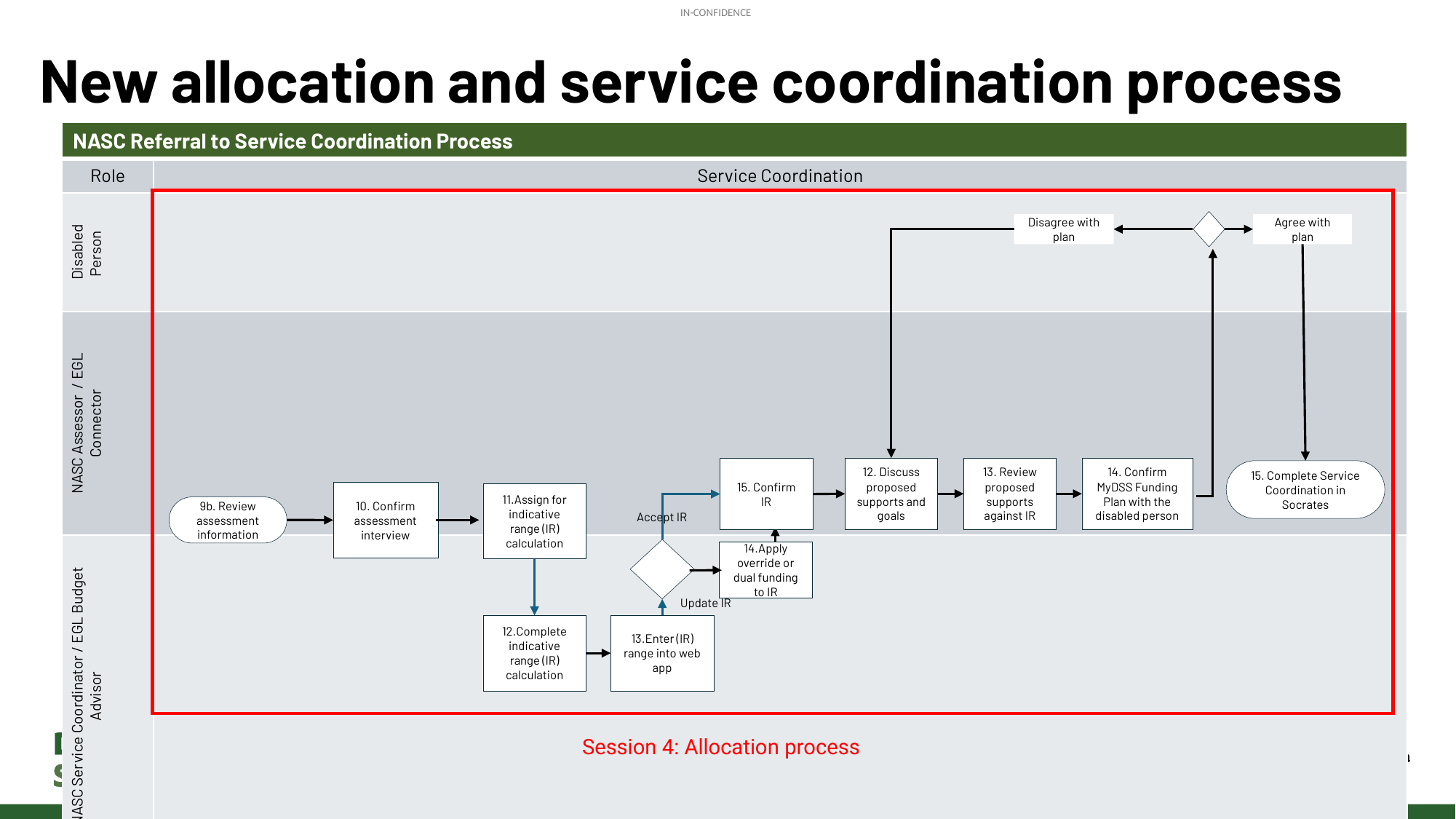

# New allocation and service coordination process
| NASC Referral to Service Coordination Process |  |
| --- | --- |
| Role | Service Coordination |
| Disabled Person |  |
| NASC Assessor / EGL Connector |  |
| NASC Service Coordinator / EGL Budget Advisor |  |
| DSS Calculation and Support Team |  |

Disagree with plan
Agree with plan
12. Discuss proposed supports and goals
13. Review proposed supports against IR
14. Confirm MyDSS Funding Plan with the disabled person
15. Confirm IR
15. Complete Service Coordination in Socrates
10. Confirm assessment interview
11.Assign for indicative range (IR) calculation
9b. Review assessment information
Accept IR

14.Apply override or dual funding to IR
Update IR
12.Complete indicative range (IR) calculation
13.Enter (IR) range into web app
Session 4: Allocation process